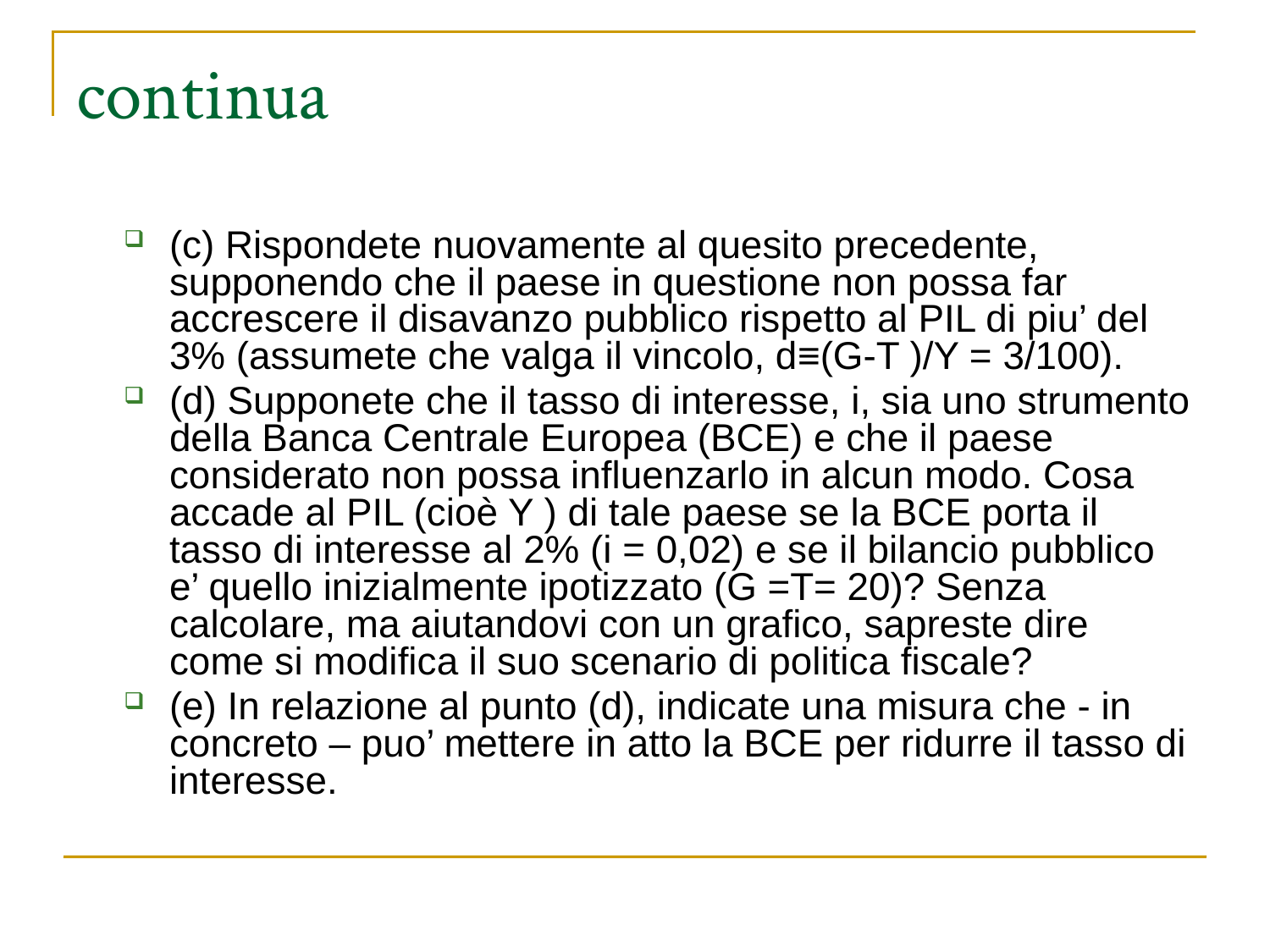

# continua
(c) Rispondete nuovamente al quesito precedente, supponendo che il paese in questione non possa far accrescere il disavanzo pubblico rispetto al PIL di piu’ del 3% (assumete che valga il vincolo, d≡(G-T )/Y = 3/100).
(d) Supponete che il tasso di interesse, i, sia uno strumento della Banca Centrale Europea (BCE) e che il paese considerato non possa influenzarlo in alcun modo. Cosa accade al PIL (cioè Y ) di tale paese se la BCE porta il tasso di interesse al 2% (i = 0,02) e se il bilancio pubblico e’ quello inizialmente ipotizzato (G =T= 20)? Senza calcolare, ma aiutandovi con un grafico, sapreste dire come si modifica il suo scenario di politica fiscale?
(e) In relazione al punto (d), indicate una misura che - in concreto – puo’ mettere in atto la BCE per ridurre il tasso di interesse.